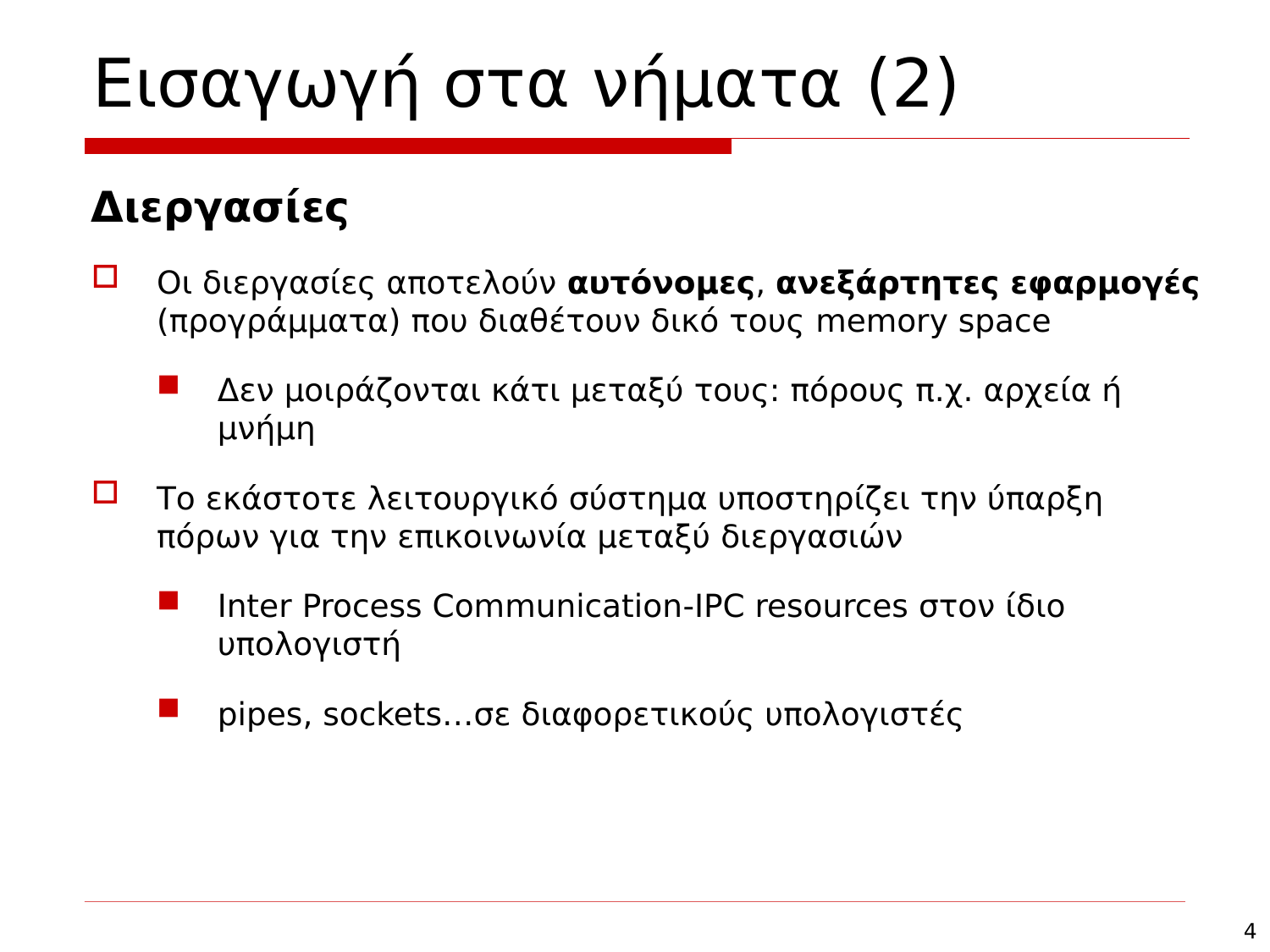

# Εισαγωγή στα νήματα (2)
Διεργασίες
Οι διεργασίες αποτελούν αυτόνομες, ανεξάρτητες εφαρμογές (προγράμματα) που διαθέτουν δικό τους memory space
Δεν μοιράζονται κάτι μεταξύ τους: πόρους π.χ. αρχεία ή μνήμη
Το εκάστοτε λειτουργικό σύστημα υποστηρίζει την ύπαρξη πόρων για την επικοινωνία μεταξύ διεργασιών
Inter Process Communication-ΙPC resources στον ίδιο υπολογιστή
pipes, sockets…σε διαφορετικούς υπολογιστές

4